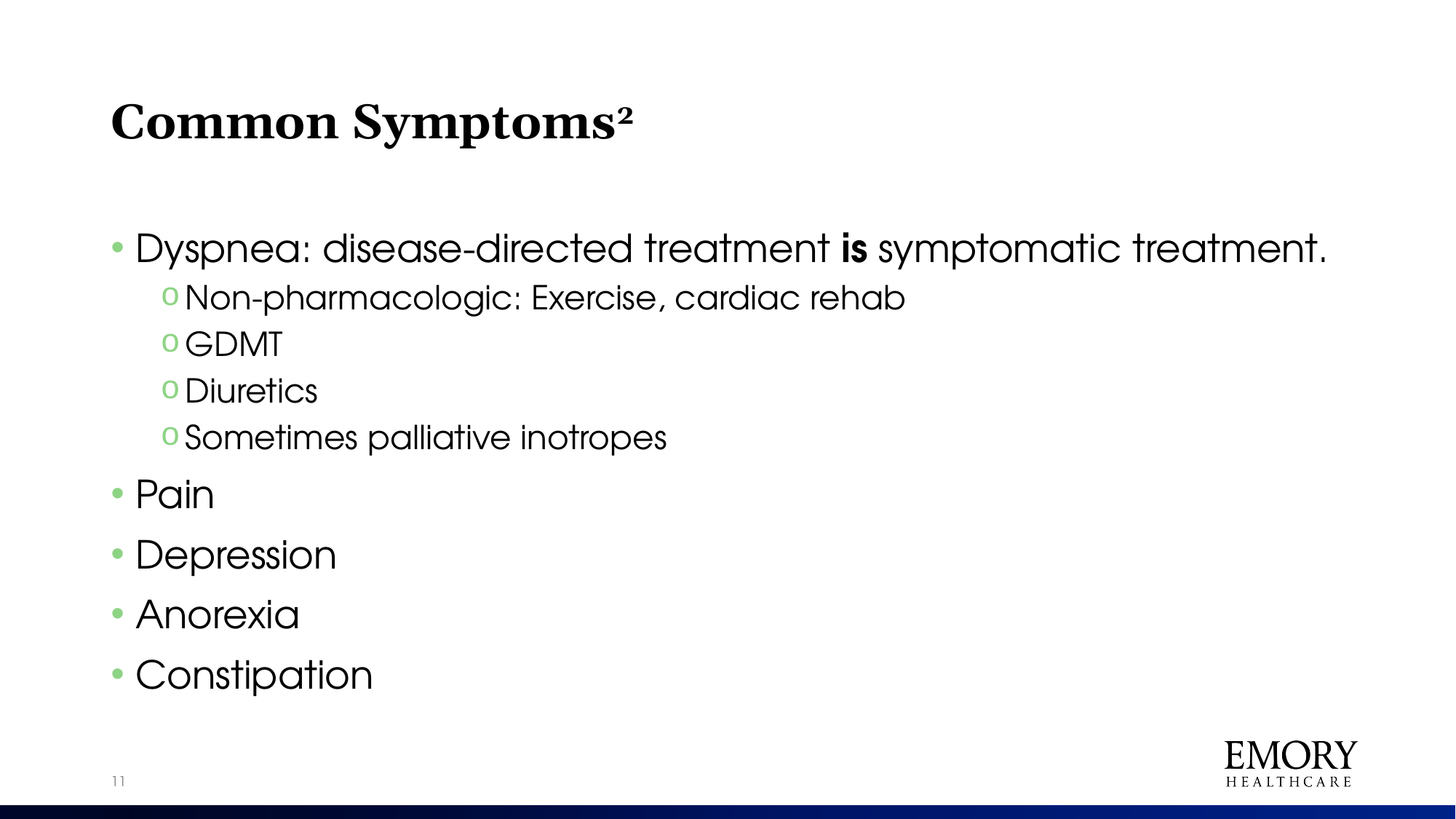

# Common Symptoms2
Dyspnea: disease-directed treatment is symptomatic treatment.
Non-pharmacologic: Exercise, cardiac rehab
GDMT
Diuretics
Sometimes palliative inotropes
Pain
Depression
Anorexia
Constipation